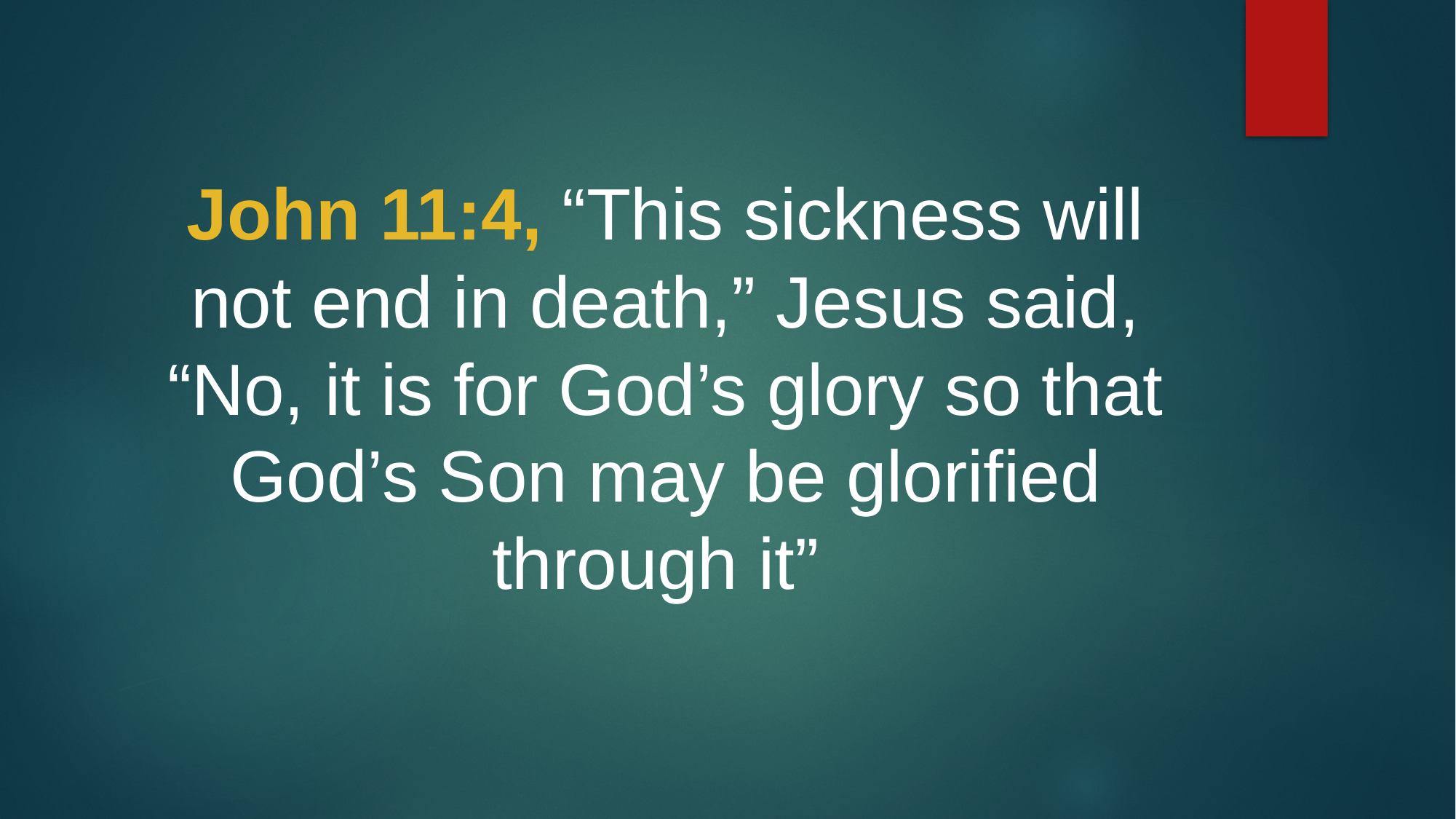

John 11:4, “This sickness will not end in death,” Jesus said, “No, it is for God’s glory so that God’s Son may be glorified through it”